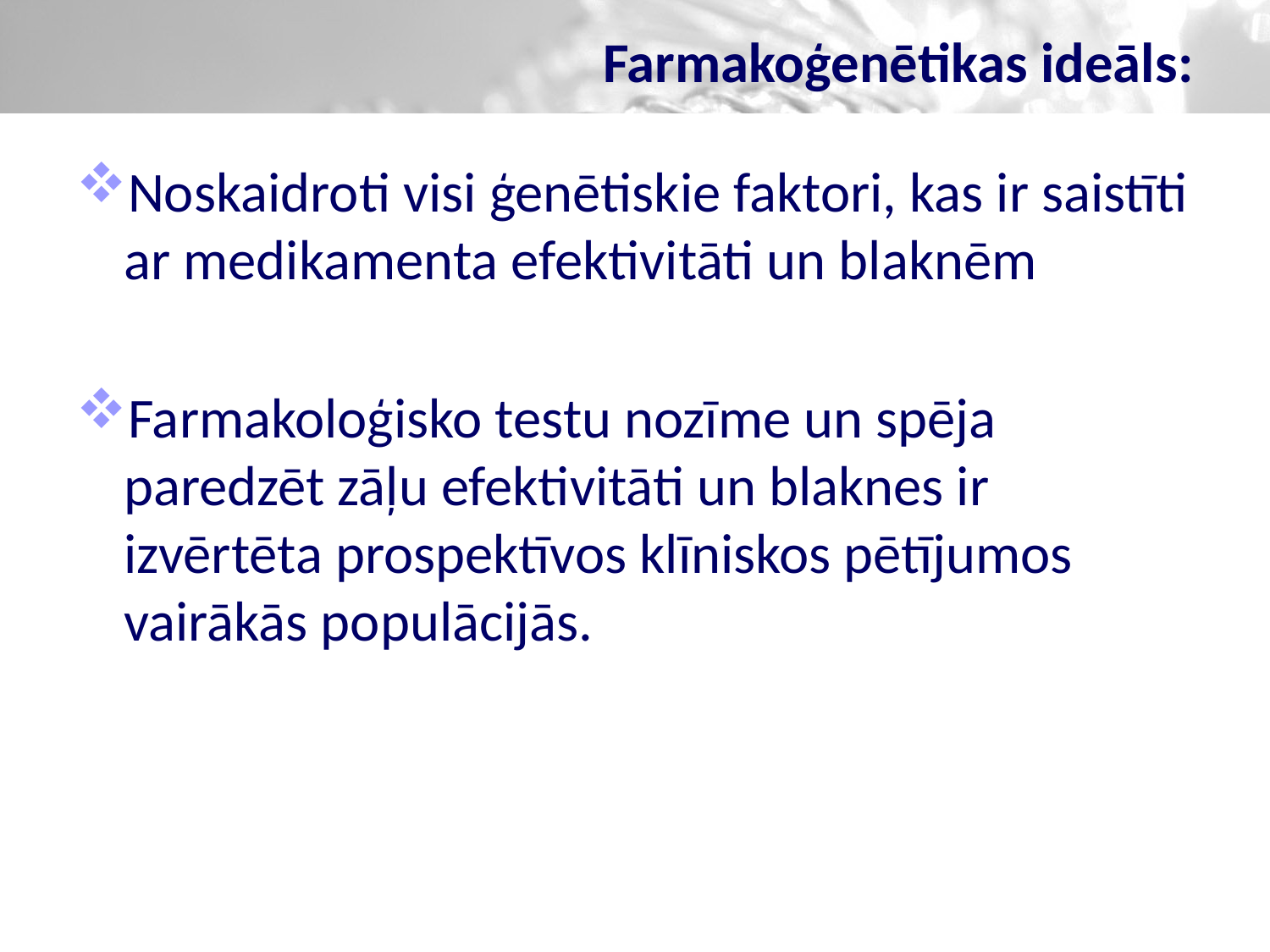

# Farmakoģenētikas ideāls:
Noskaidroti visi ģenētiskie faktori, kas ir saistīti ar medikamenta efektivitāti un blaknēm

Farmakoloģisko testu nozīme un spēja paredzēt zāļu efektivitāti un blaknes ir izvērtēta prospektīvos klīniskos pētījumos vairākās populācijās.